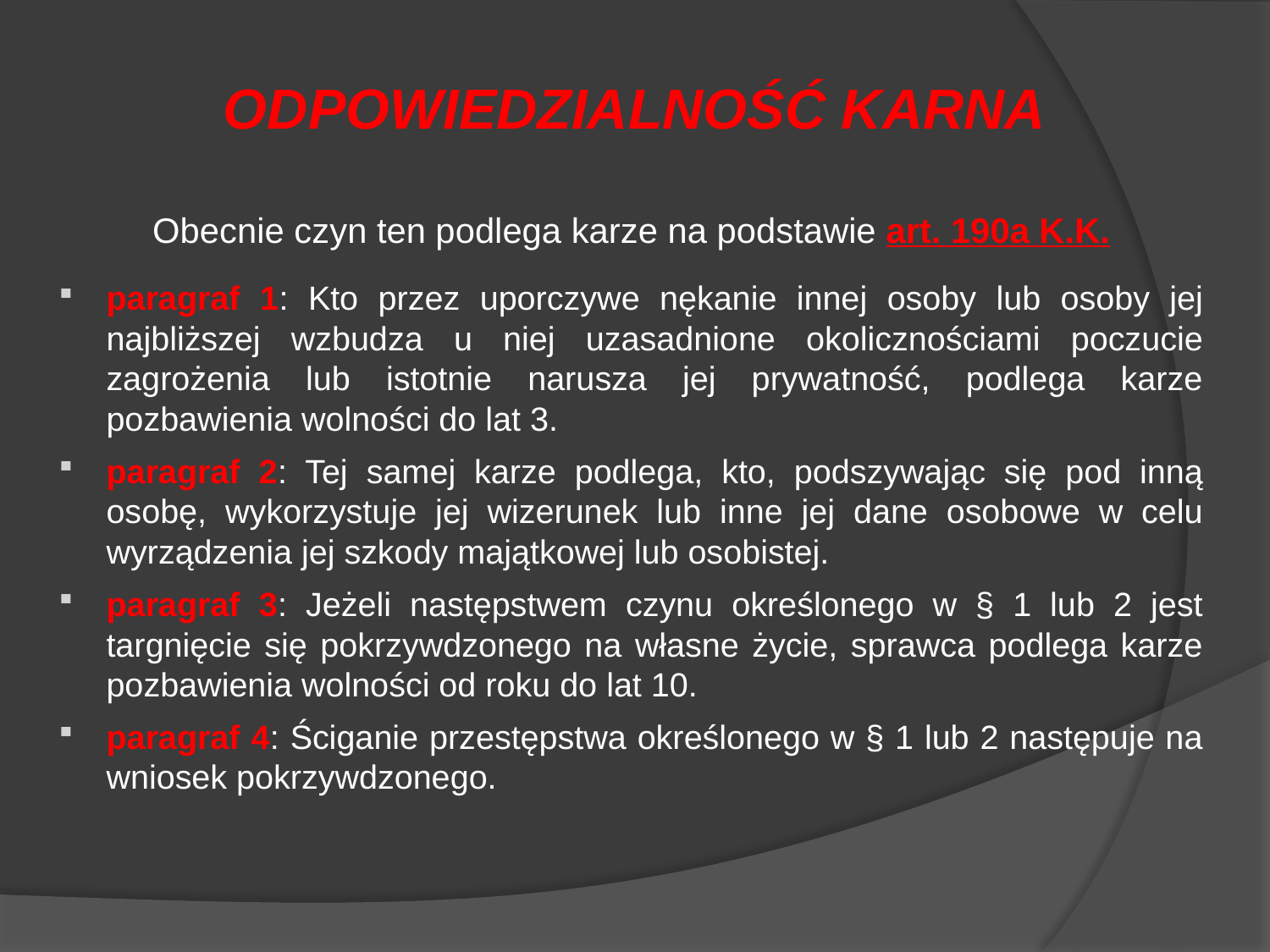

ODPOWIEDZIALNOŚĆ KARNA

Obecnie czyn ten podlega karze na podstawie art. 190a K.K.

paragraf 1: Kto przez uporczywe nękanie innej osoby lub osoby jej najbliższej wzbudza u niej uzasadnione okolicznościami poczucie zagrożenia lub istotnie narusza jej prywatność, podlega karze pozbawienia wolności do lat 3.
paragraf 2: Tej samej karze podlega, kto, podszywając się pod inną osobę, wykorzystuje jej wizerunek lub inne jej dane osobowe w celu wyrządzenia jej szkody majątkowej lub osobistej.
paragraf 3: Jeżeli następstwem czynu określonego w § 1 lub 2 jest targnięcie się pokrzywdzonego na własne życie, sprawca podlega karze pozbawienia wolności od roku do lat 10.
paragraf 4: Ściganie przestępstwa określonego w § 1 lub 2 następuje na wniosek pokrzywdzonego.